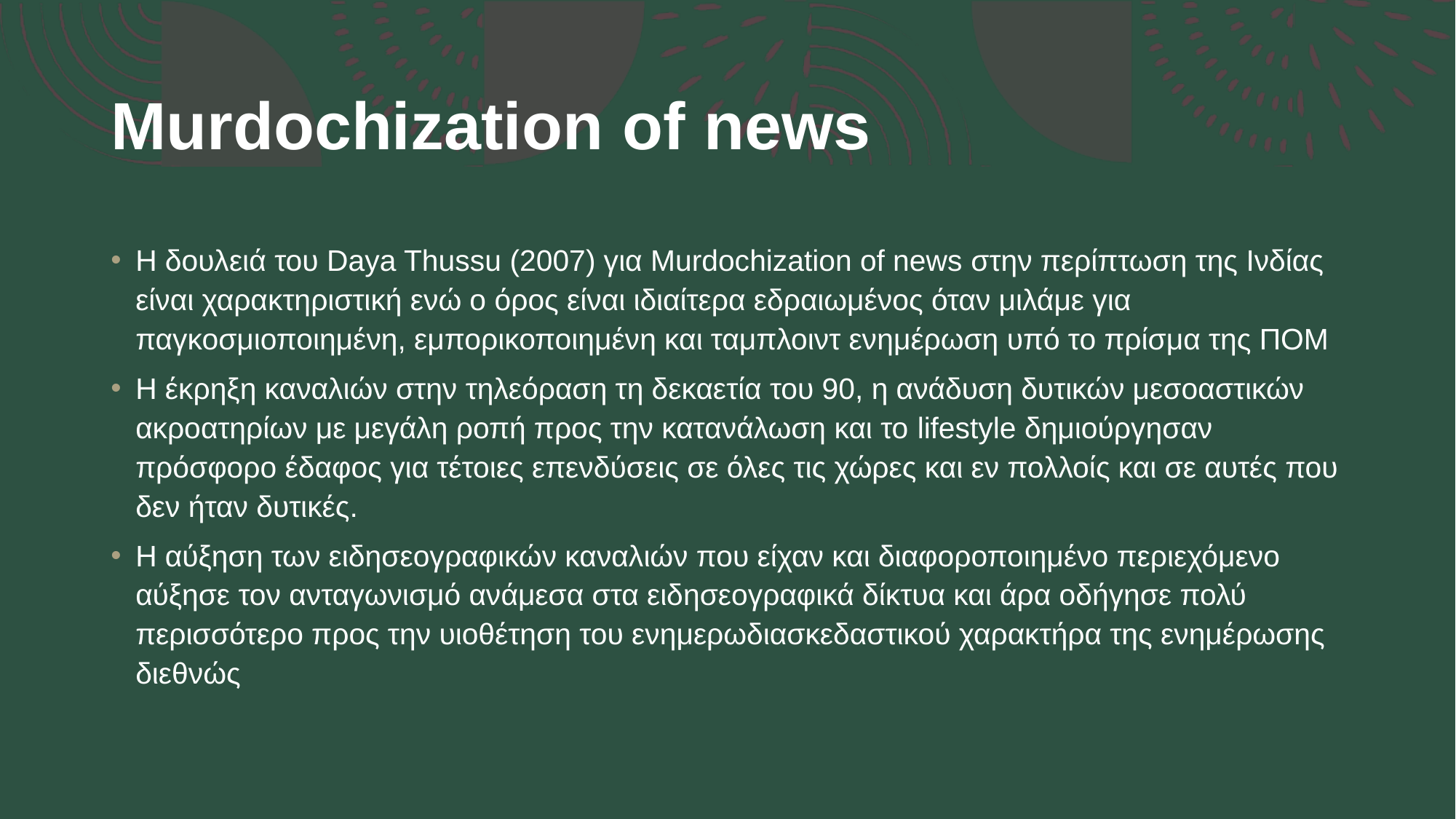

# Murdochization of news
Η δουλειά του Daya Thussu (2007) για Murdochization of news στην περίπτωση της Ινδίας είναι χαρακτηριστική ενώ ο όρος είναι ιδιαίτερα εδραιωμένος όταν μιλάμε για παγκοσμιοποιημένη, εμπορικοποιημένη και ταμπλοιντ ενημέρωση υπό το πρίσμα της ΠΟΜ
Η έκρηξη καναλιών στην τηλεόραση τη δεκαετία του 90, η ανάδυση δυτικών μεσοαστικών ακροατηρίων με μεγάλη ροπή προς την κατανάλωση και το lifestyle δημιούργησαν πρόσφορο έδαφος για τέτοιες επενδύσεις σε όλες τις χώρες και εν πολλοίς και σε αυτές που δεν ήταν δυτικές.
Η αύξηση των ειδησεογραφικών καναλιών που είχαν και διαφοροποιημένο περιεχόμενο αύξησε τον ανταγωνισμό ανάμεσα στα ειδησεογραφικά δίκτυα και άρα οδήγησε πολύ περισσότερο προς την υιοθέτηση του ενημερωδιασκεδαστικού χαρακτήρα της ενημέρωσης διεθνώς